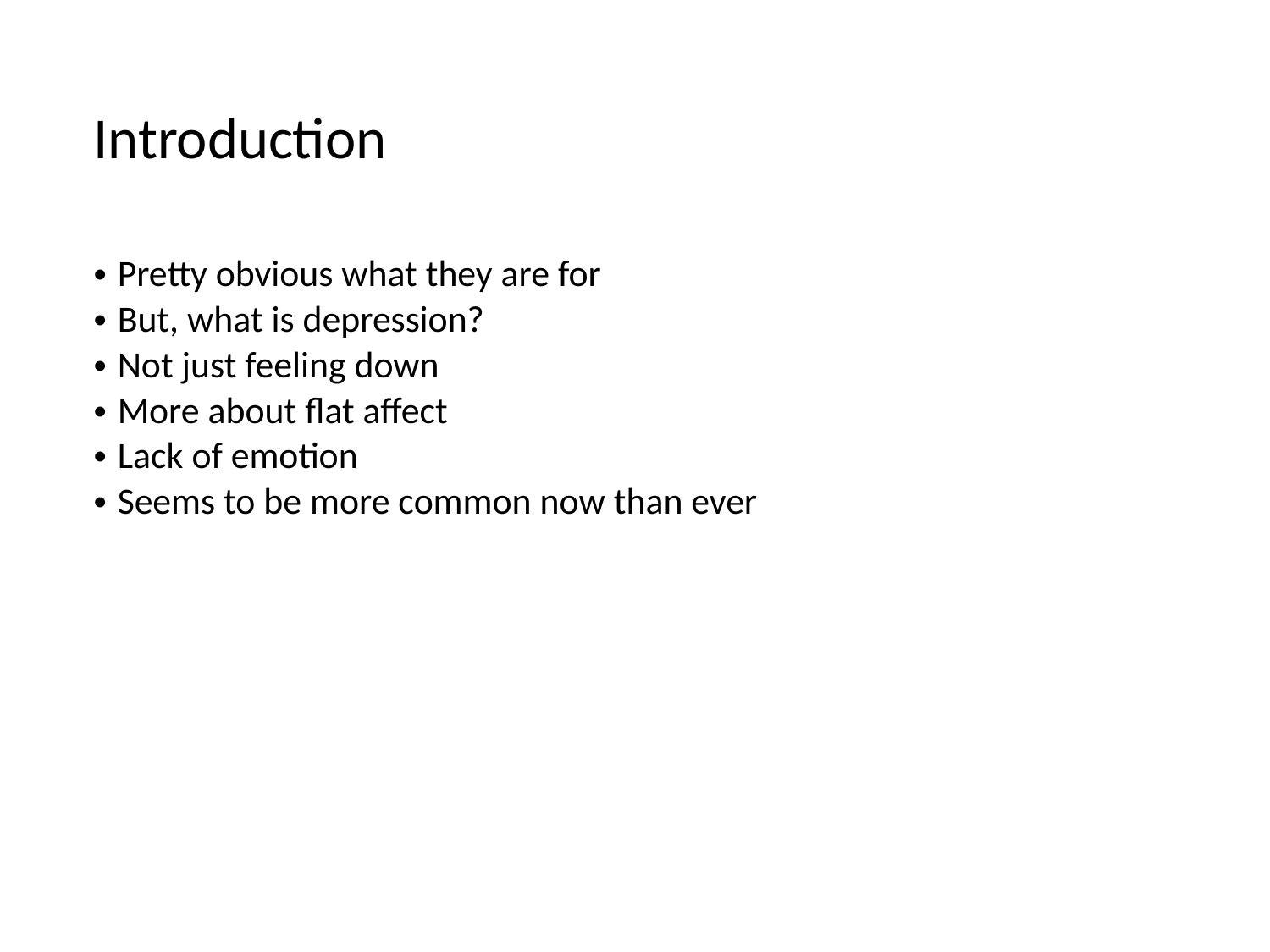

Introduction
Pretty obvious what they are for
But, what is depression?
Not just feeling down
More about flat affect
Lack of emotion
Seems to be more common now than ever